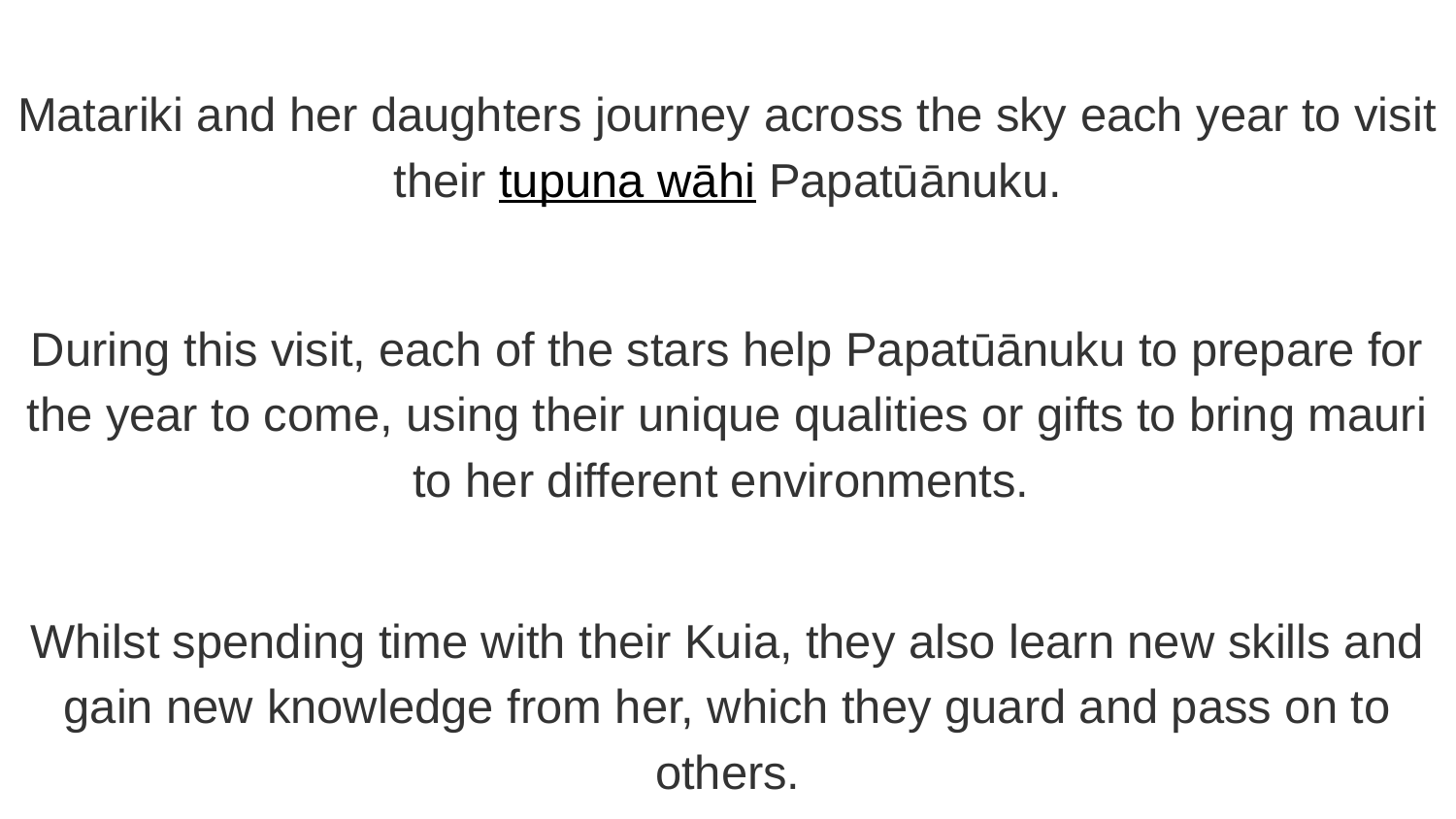

Matariki and her daughters journey across the sky each year to visit their tupuna wāhi Papatūānuku.

During this visit, each of the stars help Papatūānuku to prepare for the year to come, using their unique qualities or gifts to bring mauri to her different environments.

Whilst spending time with their Kuia, they also learn new skills and gain new knowledge from her, which they guard and pass on to others.